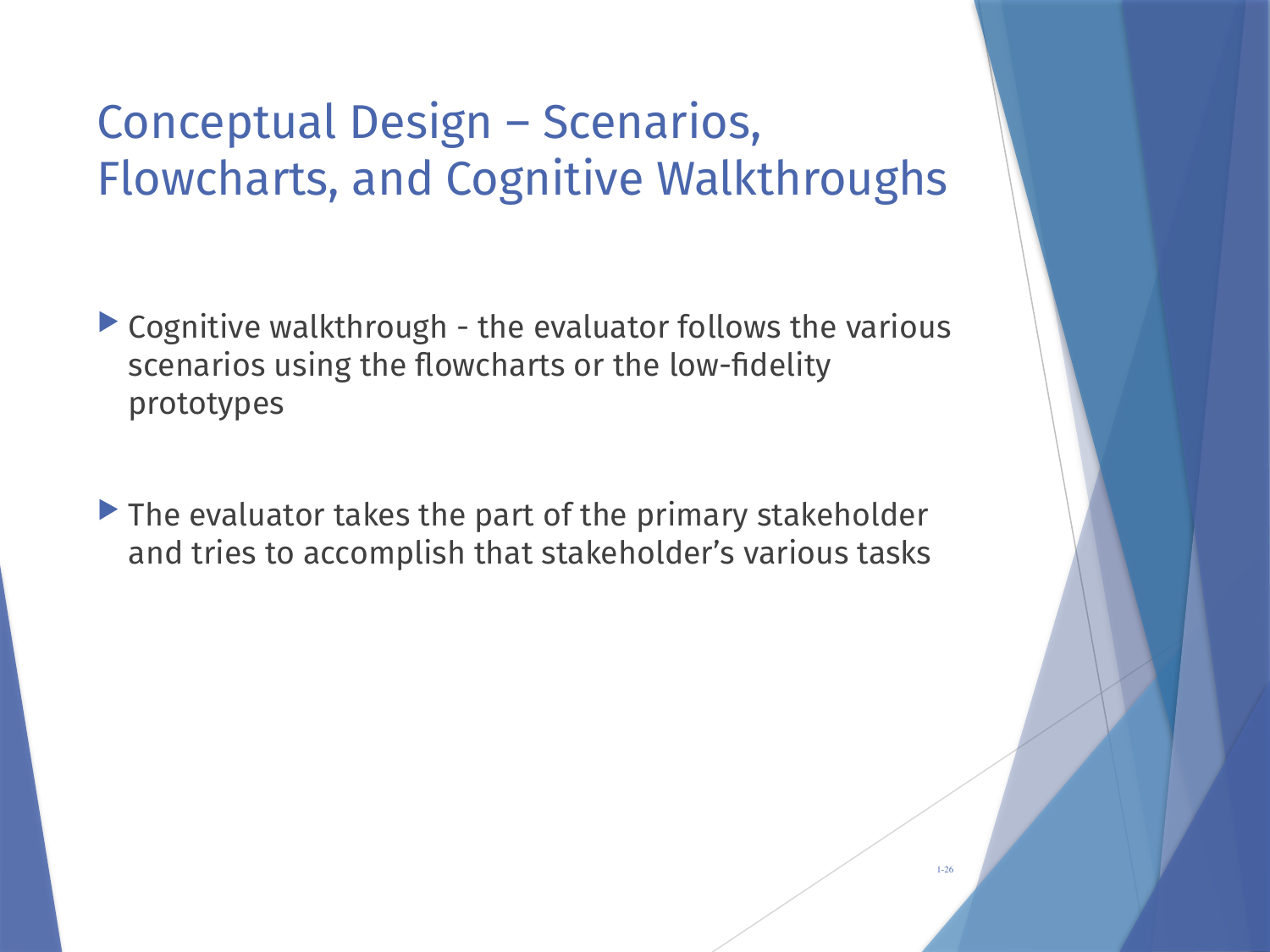

# Conceptual Design – Scenarios, Flowcharts, and Cognitive Walkthroughs
Cognitive walkthrough - the evaluator follows the various scenarios using the flowcharts or the low-fidelity prototypes

The evaluator takes the part of the primary stakeholder and tries to accomplish that stakeholder’s various tasks
1-26